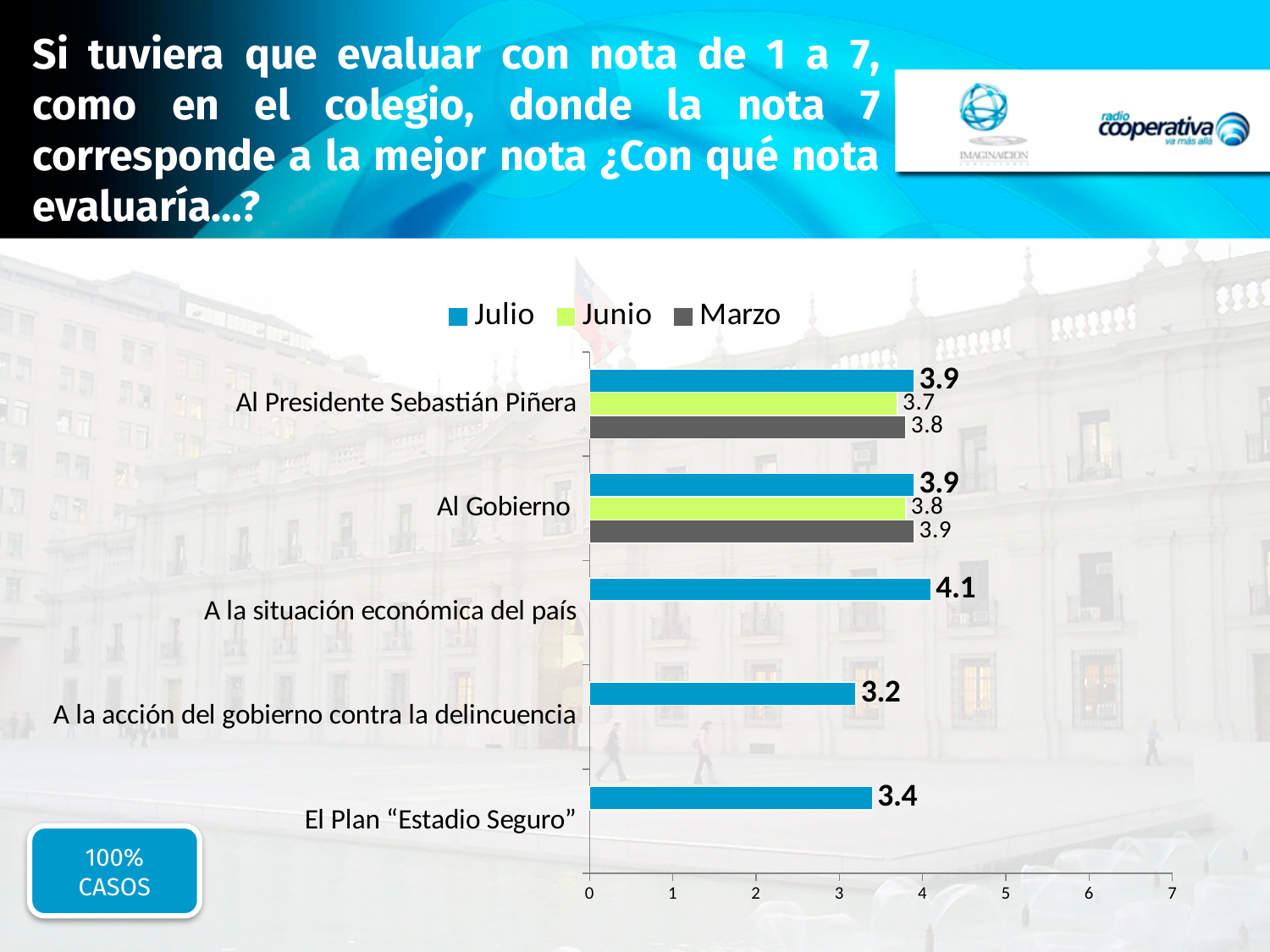

# Si tuviera que evaluar con nota de 1 a 7, como en el colegio, donde la nota 7 corresponde a la mejor nota ¿Con qué nota evaluaría…?

### Chart

| Category | Marzo | Junio | Julio |
|---|---|---|---|
| El Plan “Estadio Seguro” | None | None | 3.4 |
| A la acción del gobierno contra la delincuencia | None | None | 3.2 |
| A la situación económica del país | None | None | 4.1 |
| Al Gobierno  | 3.9 | 3.8 | 3.9 |
| Al Presidente Sebastián Piñera | 3.8 | 3.7 | 3.9 |
100% CASOS